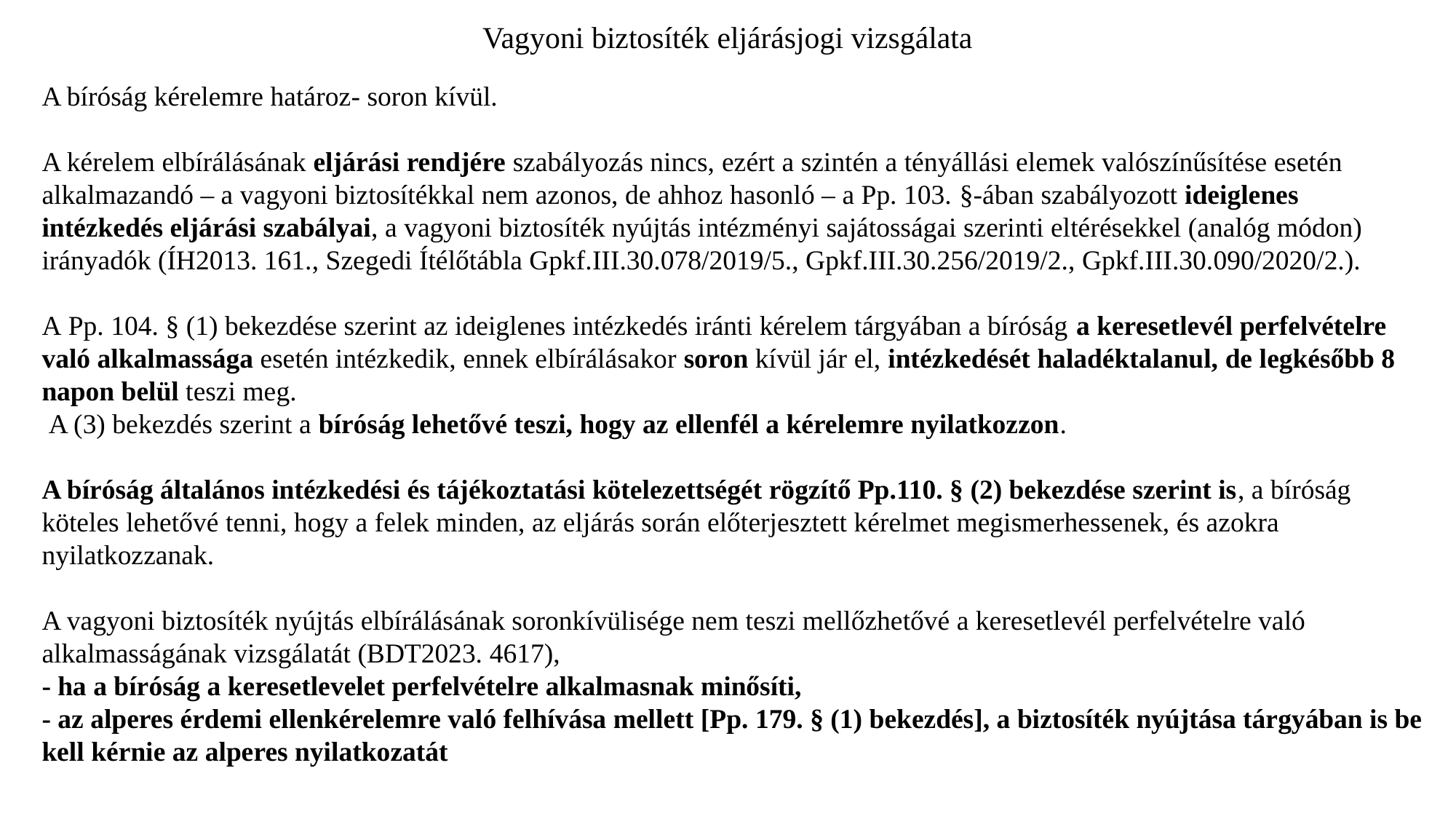

# Vagyoni biztosíték eljárásjogi vizsgálata
A bíróság kérelemre határoz- soron kívül.

A kérelem elbírálásának eljárási rendjére szabályozás nincs, ezért a szintén a tényállási elemek valószínűsítése esetén alkalmazandó – a vagyoni biztosítékkal nem azonos, de ahhoz hasonló – a Pp. 103. §-ában szabályozott ideiglenes intézkedés eljárási szabályai, a vagyoni biztosíték nyújtás intézményi sajátosságai szerinti eltérésekkel (analóg módon) irányadók (ÍH2013. 161., Szegedi Ítélőtábla Gpkf.III.30.078/2019/5., Gpkf.III.30.256/2019/2., Gpkf.III.30.090/2020/2.).

A Pp. 104. § (1) bekezdése szerint az ideiglenes intézkedés iránti kérelem tárgyában a bíróság a keresetlevél perfelvételre való alkalmassága esetén intézkedik, ennek elbírálásakor soron kívül jár el, intézkedését haladéktalanul, de legkésőbb 8 napon belül teszi meg.
 A (3) bekezdés szerint a bíróság lehetővé teszi, hogy az ellenfél a kérelemre nyilatkozzon.

A bíróság általános intézkedési és tájékoztatási kötelezettségét rögzítő Pp.110. § (2) bekezdése szerint is, a bíróság köteles lehetővé tenni, hogy a felek minden, az eljárás során előterjesztett kérelmet megismerhessenek, és azokra nyilatkozzanak.

A vagyoni biztosíték nyújtás elbírálásának soronkívülisége nem teszi mellőzhetővé a keresetlevél perfelvételre való alkalmasságának vizsgálatát (BDT2023. 4617),
- ha a bíróság a keresetlevelet perfelvételre alkalmasnak minősíti,
- az alperes érdemi ellenkérelemre való felhívása mellett [Pp. 179. § (1) bekezdés], a biztosíték nyújtása tárgyában is be kell kérnie az alperes nyilatkozatát